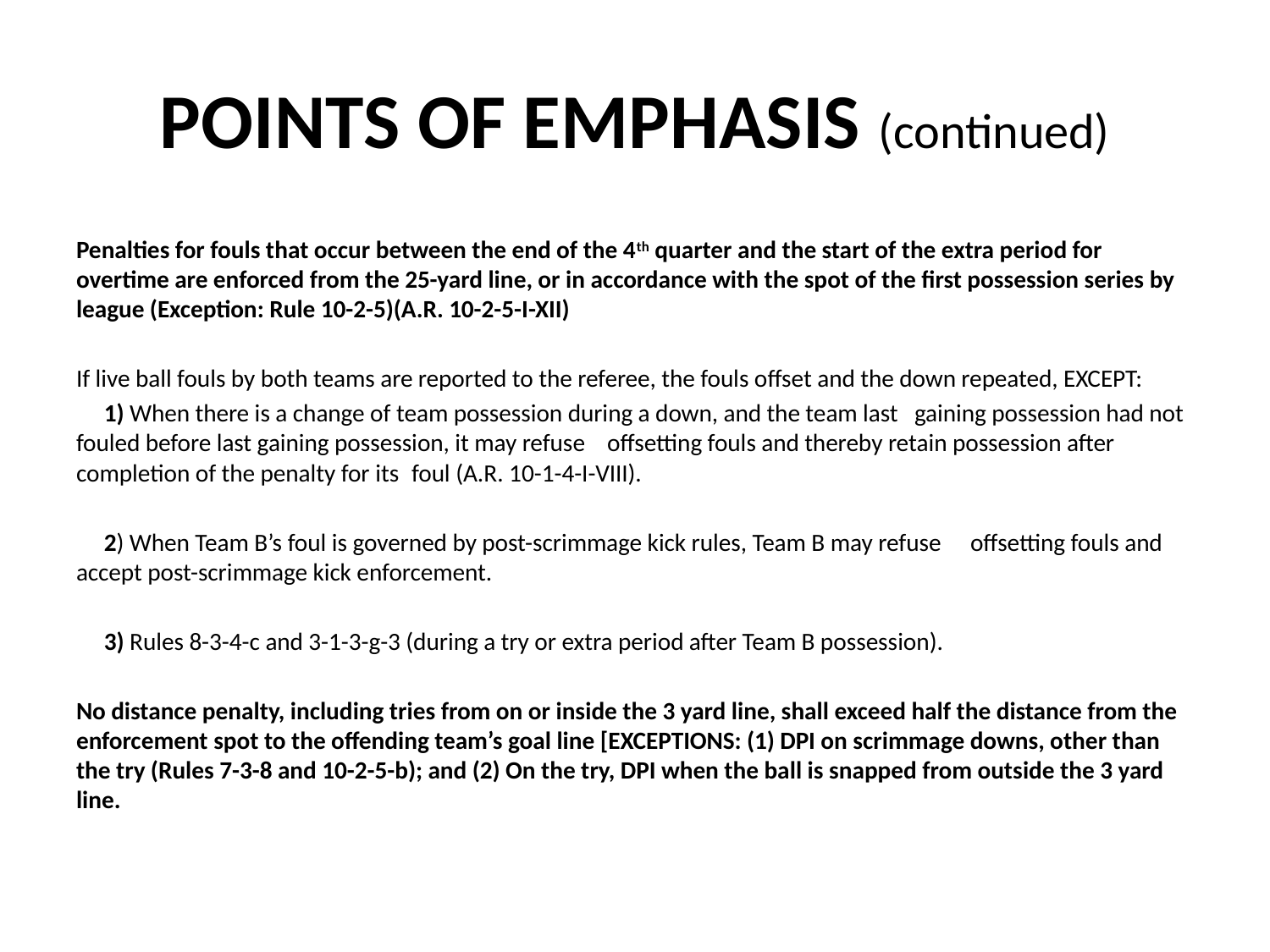

# POINTS OF EMPHASIS (continued)

Penalties for fouls that occur between the end of the 4th quarter and the start of the extra period for overtime are enforced from the 25-yard line, or in accordance with the spot of the first possession series by league (Exception: Rule 10-2-5)(A.R. 10-2-5-I-XII)

If live ball fouls by both teams are reported to the referee, the fouls offset and the down repeated, EXCEPT:
	1) When there is a change of team possession during a down, and the team last 	gaining possession had not fouled before last gaining possession, it may refuse 	offsetting fouls and thereby retain possession after completion of the penalty for its 	foul (A.R. 10-1-4-I-VIII).

	2) When Team B’s foul is governed by post-scrimmage kick rules, Team B may refuse 	offsetting fouls and accept post-scrimmage kick enforcement.

	3) Rules 8-3-4-c and 3-1-3-g-3 (during a try or extra period after Team B possession).

No distance penalty, including tries from on or inside the 3 yard line, shall exceed half the distance from the enforcement spot to the offending team’s goal line [EXCEPTIONS: (1) DPI on scrimmage downs, other than the try (Rules 7-3-8 and 10-2-5-b); and (2) On the try, DPI when the ball is snapped from outside the 3 yard line.